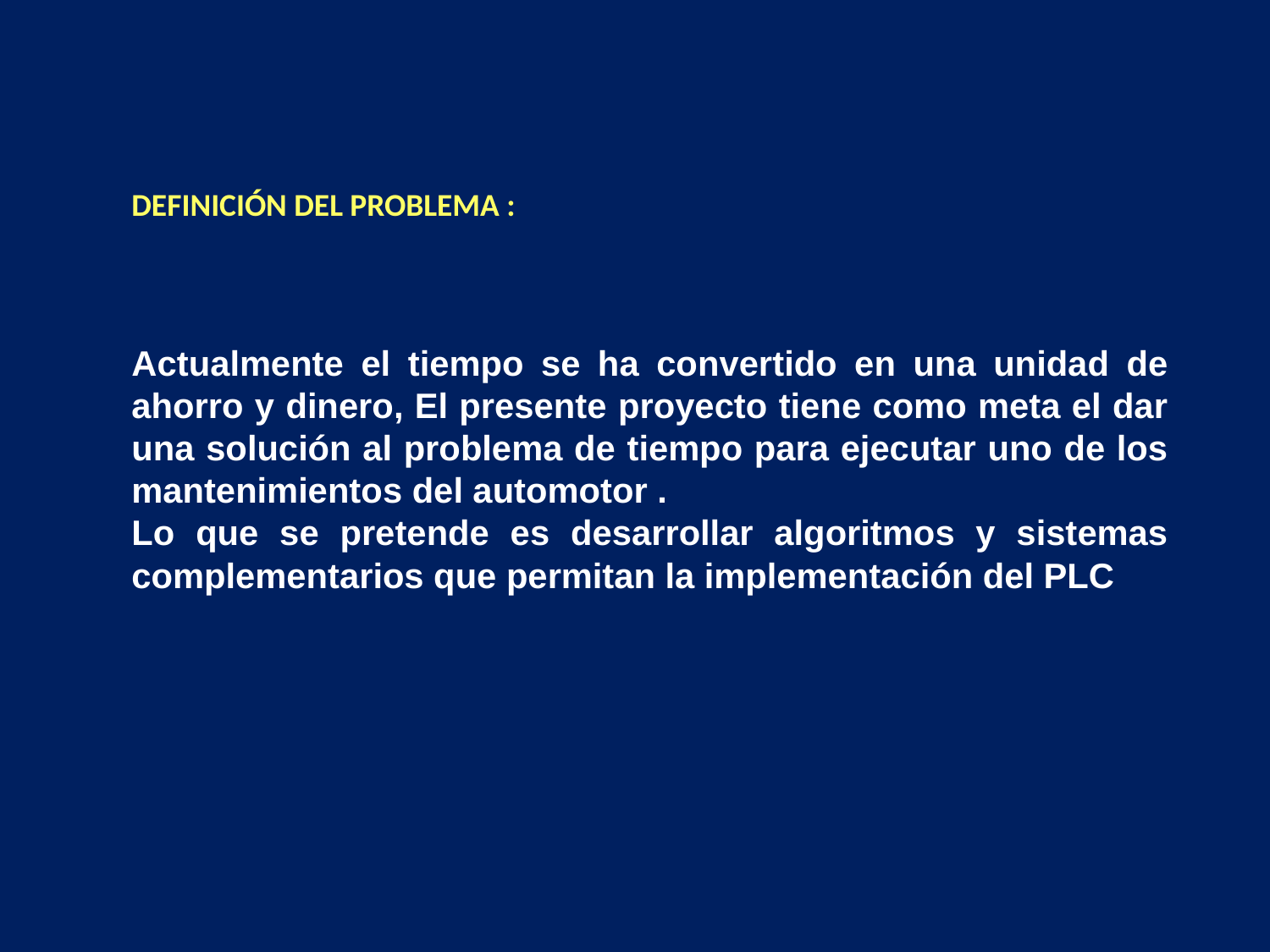

DEFINICIÓN DEL PROBLEMA :

Actualmente el tiempo se ha convertido en una unidad de ahorro y dinero, El presente proyecto tiene como meta el dar una solución al problema de tiempo para ejecutar uno de los mantenimientos del automotor .
Lo que se pretende es desarrollar algoritmos y sistemas complementarios que permitan la implementación del PLC